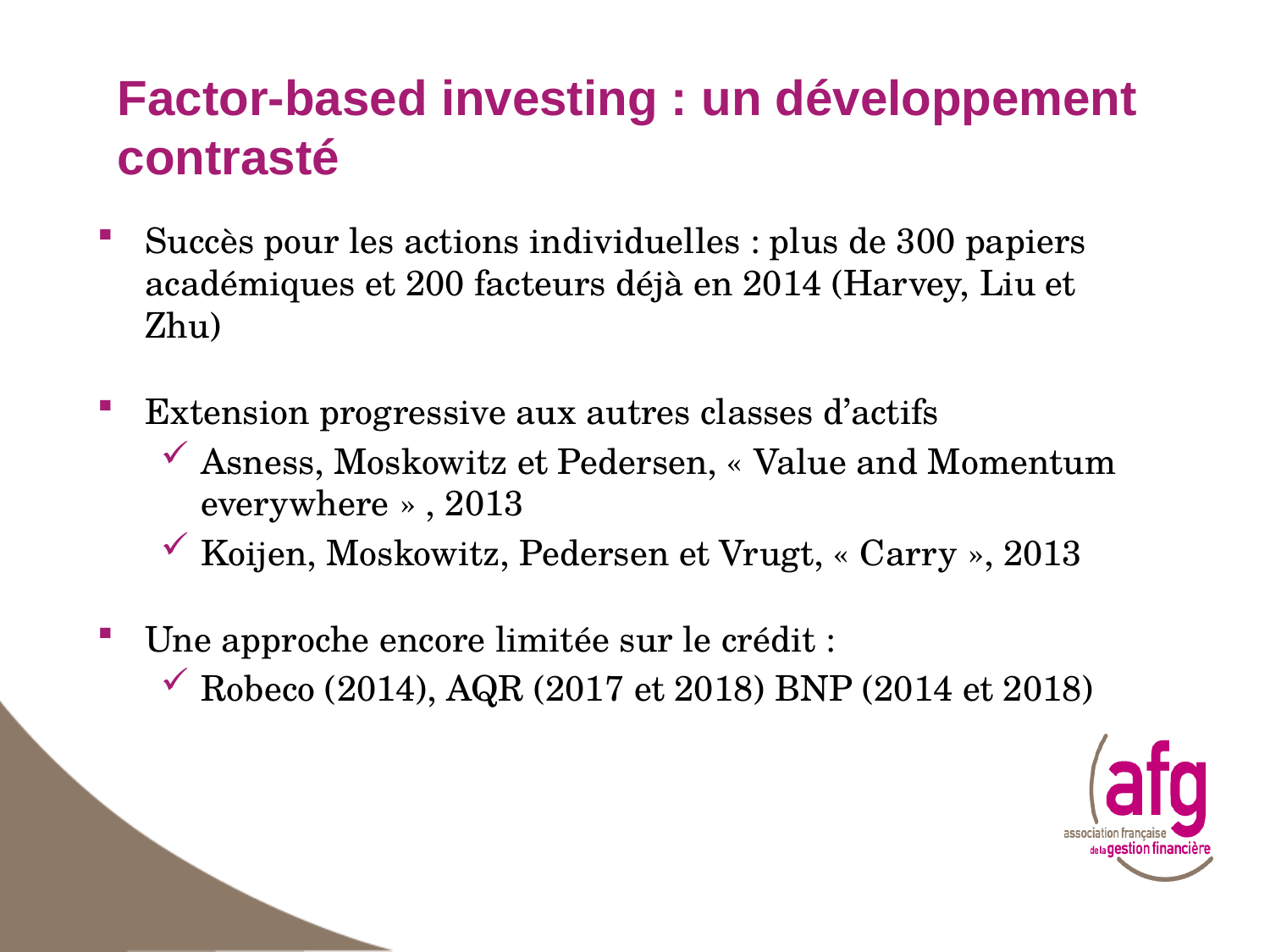

# Factor-based investing : un développement contrasté
Succès pour les actions individuelles : plus de 300 papiers académiques et 200 facteurs déjà en 2014 (Harvey, Liu et Zhu)

Extension progressive aux autres classes d’actifs
Asness, Moskowitz et Pedersen, « Value and Momentum everywhere » , 2013
Koijen, Moskowitz, Pedersen et Vrugt, « Carry », 2013

Une approche encore limitée sur le crédit :
Robeco (2014), AQR (2017 et 2018) BNP (2014 et 2018)